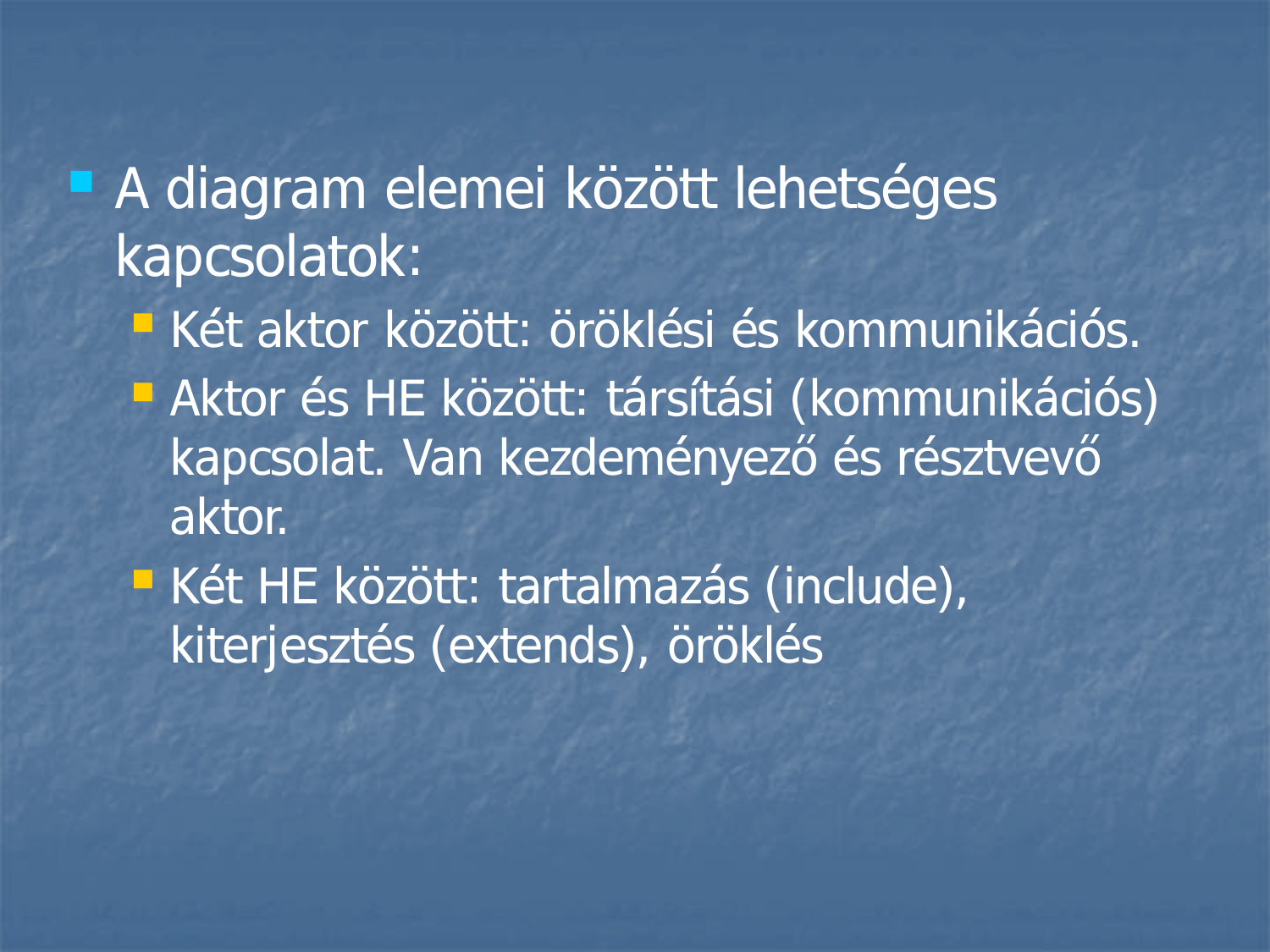

A diagram elemei között lehetséges kapcsolatok:
Két aktor között: öröklési és kommunikációs.
Aktor és HE között: társítási (kommunikációs) kapcsolat. Van kezdeményező és résztvevő aktor.
Két HE között: tartalmazás (include), kiterjesztés (extends), öröklés